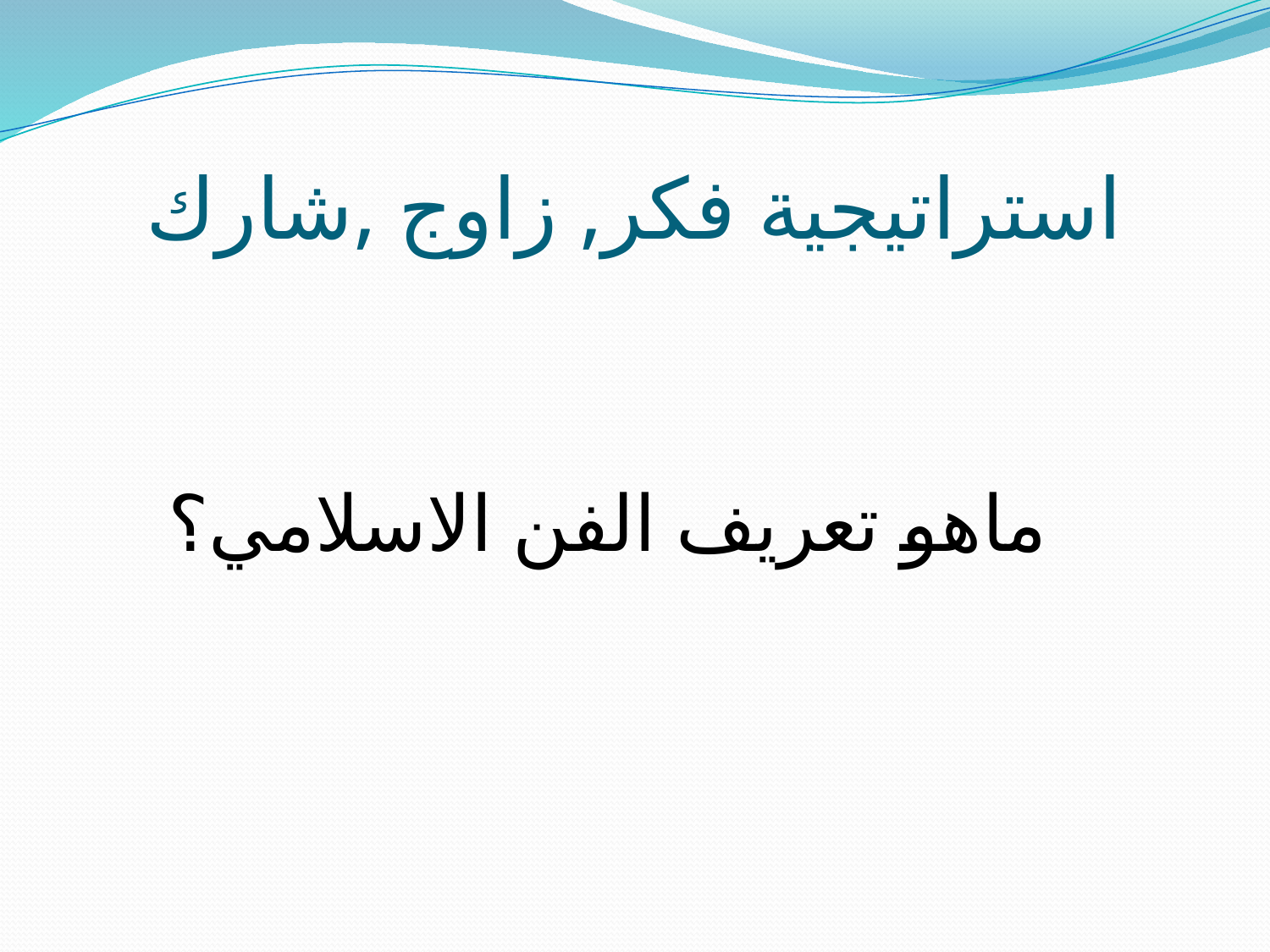

# استراتيجية فكر, زاوج ,شارك

ماهو تعريف الفن الاسلامي؟